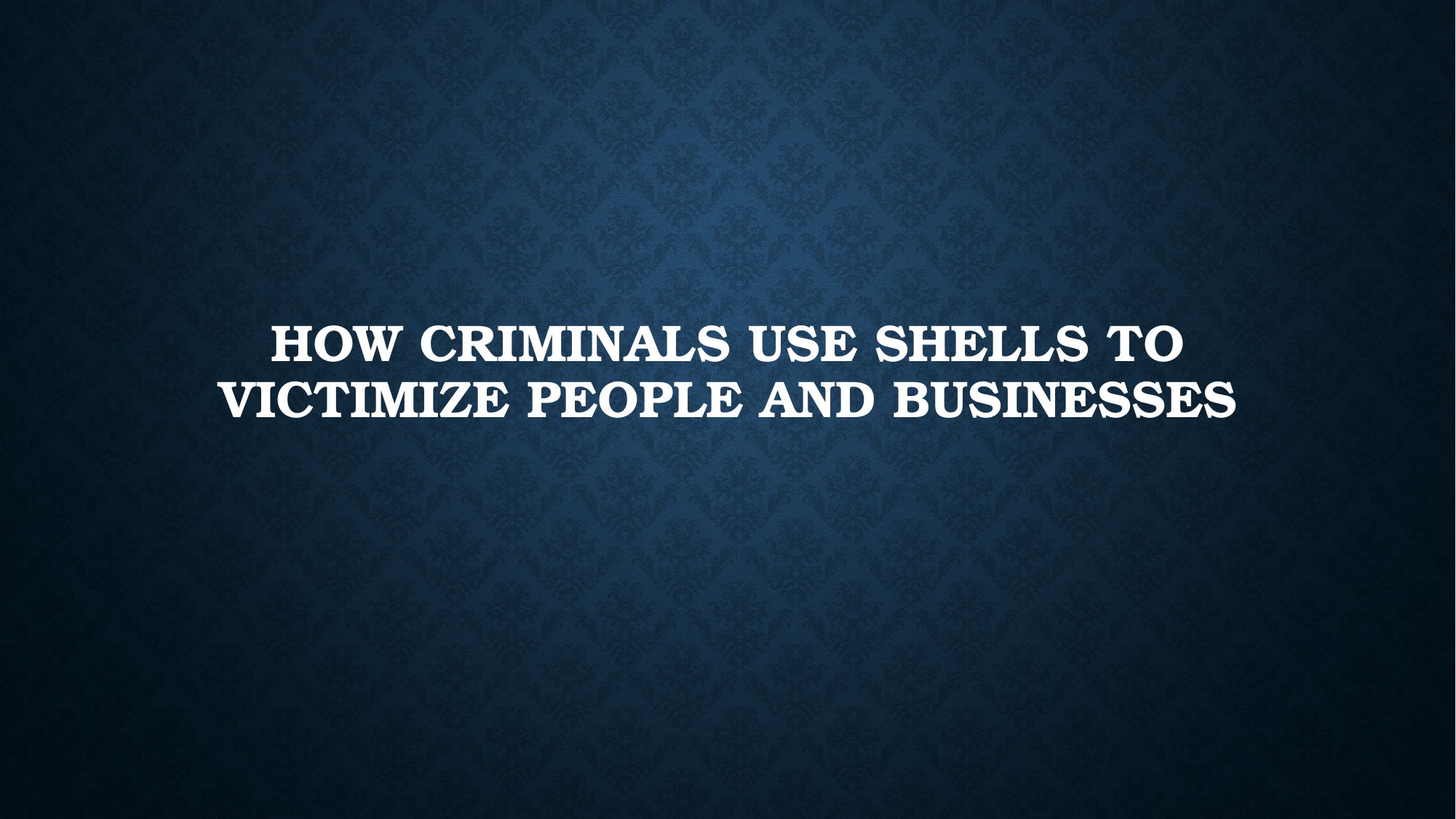

# HOW CRIMINALS USE SHELLS TO VICTIMIZE PEOPLE AND BUSINESSES